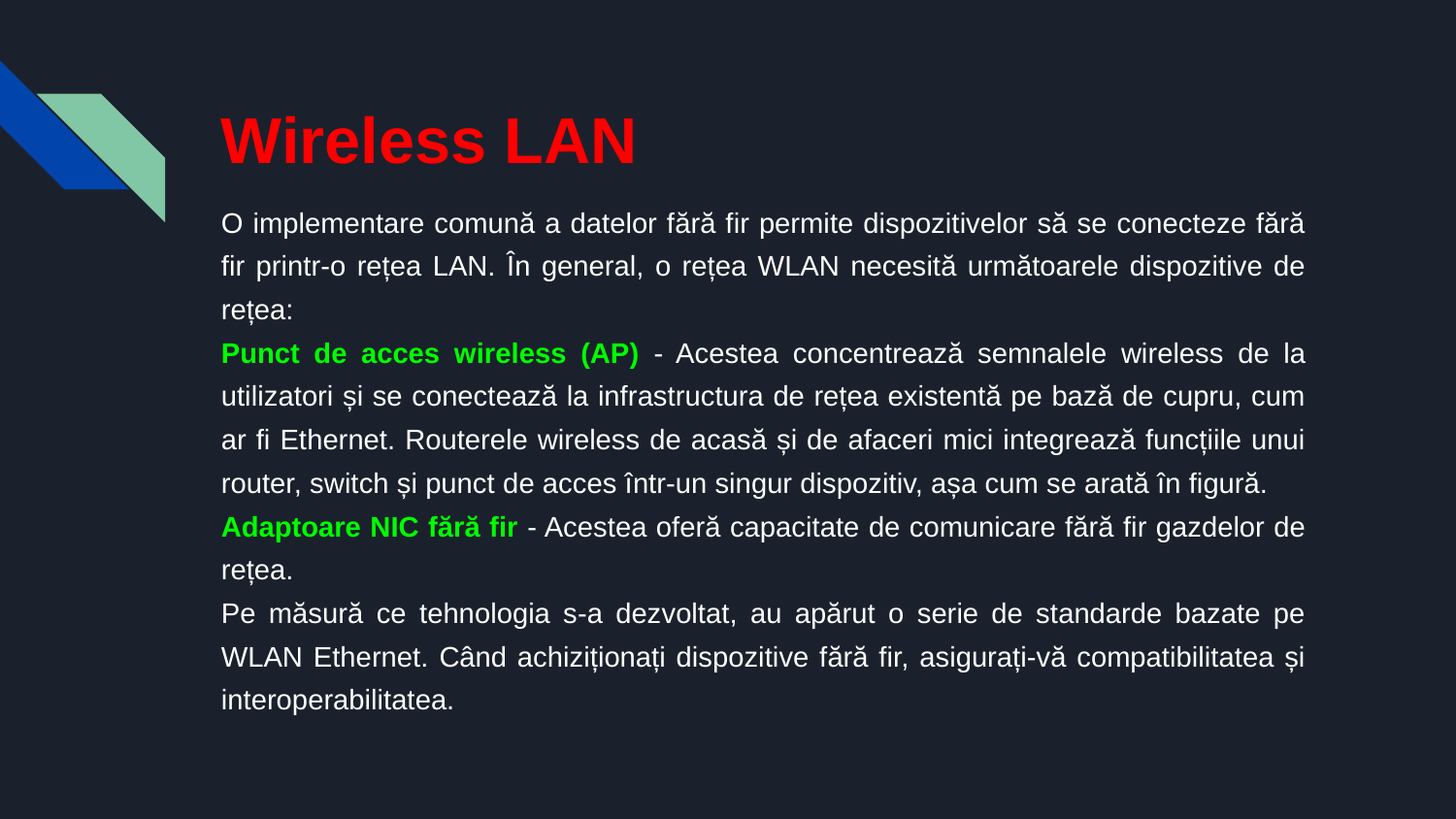

# Wireless LAN

O implementare comună a datelor fără fir permite dispozitivelor să se conecteze fără fir printr-o rețea LAN. În general, o rețea WLAN necesită următoarele dispozitive de rețea:
Punct de acces wireless (AP) - Acestea concentrează semnalele wireless de la utilizatori și se conectează la infrastructura de rețea existentă pe bază de cupru, cum ar fi Ethernet. Routerele wireless de acasă și de afaceri mici integrează funcțiile unui router, switch și punct de acces într-un singur dispozitiv, așa cum se arată în figură.
Adaptoare NIC fără fir - Acestea oferă capacitate de comunicare fără fir gazdelor de rețea.
Pe măsură ce tehnologia s-a dezvoltat, au apărut o serie de standarde bazate pe WLAN Ethernet. Când achiziționați dispozitive fără fir, asigurați-vă compatibilitatea și interoperabilitatea.